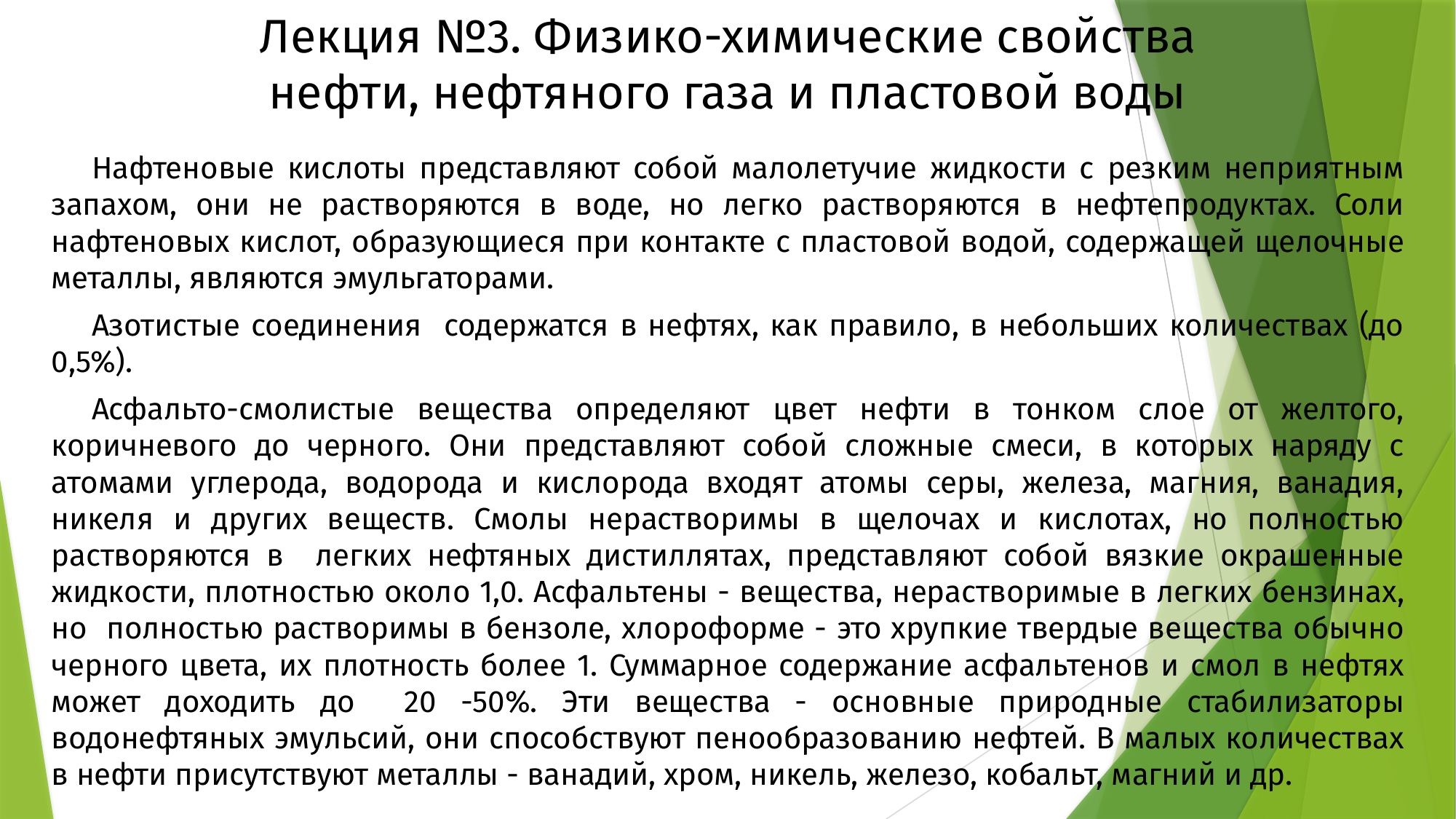

# Лекция №3. Физико-химические свойства нефти, нефтяного газа и пластовой воды
Нафтеновые кислоты представляют собой малолетучие жидкости с резким неприятным запахом, они не растворяются в воде, но легко растворяются в нефтепродуктах. Соли нафтеновых кислот, образующиеся при контакте с пластовой водой, содержащей щелочные металлы, являются эмульгаторами.
Азотистые соединения  содержатся в нефтях, как правило, в небольших количествах (до 0,5%).
Асфальто-смолистые вещества определяют цвет нефти в тонком слое от желтого, коричневого до черного. Они представляют собой сложные смеси, в которых наряду с атомами углерода, водорода и кислорода входят атомы серы, железа, магния, ванадия, никеля и других веществ. Смолы нерастворимы в щелочах и кислотах, но полностью растворяются в  легких нефтяных дистиллятах, представляют собой вязкие окрашенные жидкости, плотностью около 1,0. Асфальтены - вещества, нерастворимые в легких бензинах, но  полностью растворимы в бензоле, хлороформе - это хрупкие твердые вещества обычно черного цвета, их плотность более 1. Суммарное содержание асфальтенов и смол в нефтях может доходить до  20 -50%. Эти вещества - основные природные стабилизаторы водонефтяных эмульсий, они способствуют пенообразованию нефтей. В малых количествах в нефти присутствуют металлы - ванадий, хром, никель, железо, кобальт, магний и др.